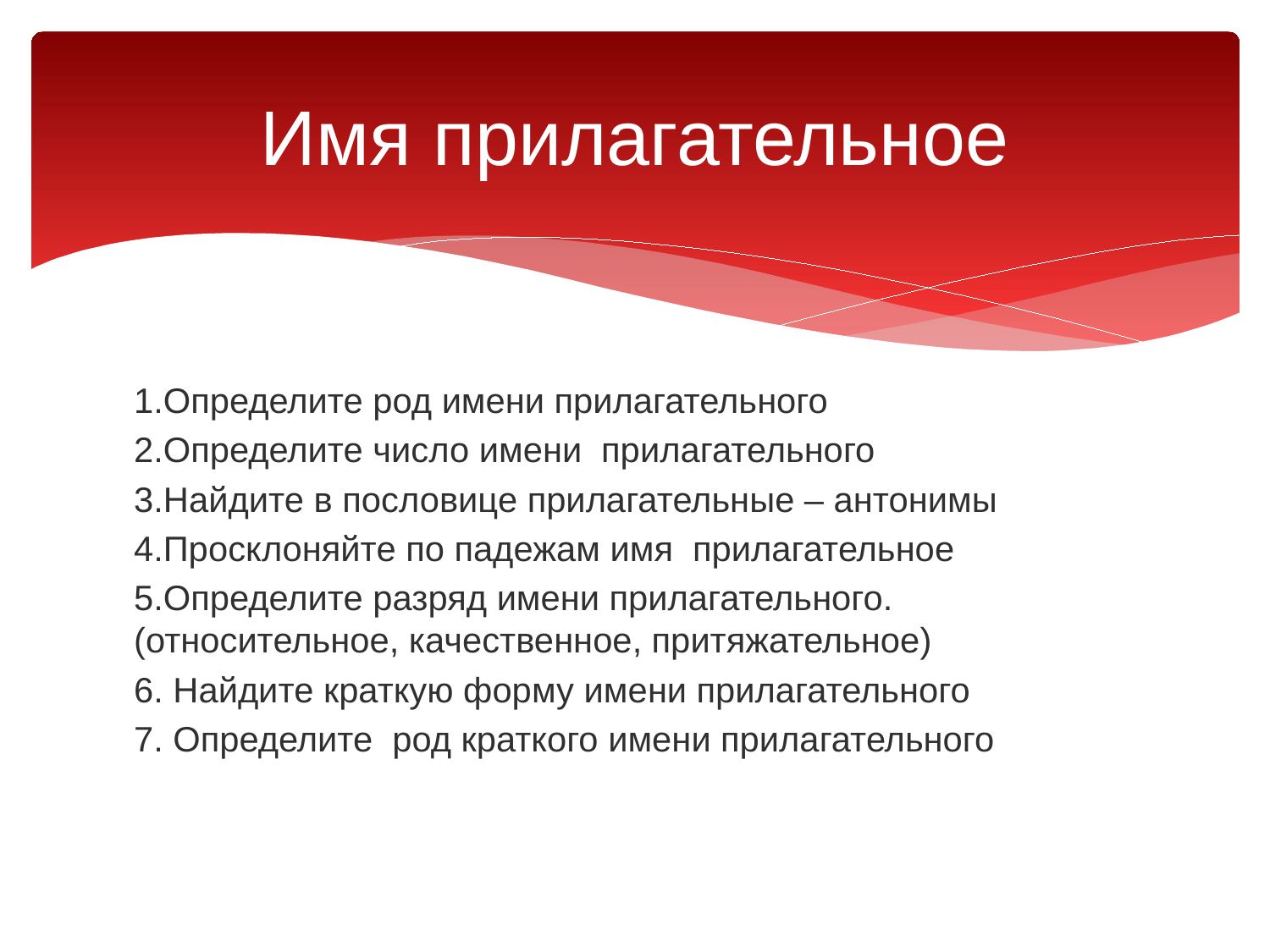

# Имя прилагательное
1.Определите род имени прилагательного
2.Определите число имени  прилагательного
3.Найдите в пословице прилагательные – антонимы
4.Просклоняйте по падежам имя  прилагательное
5.Определите разряд имени прилагательного.(относительное, качественное, притяжательное)
6. Найдите краткую форму имени прилагательного
7. Определите  род краткого имени прилагательного